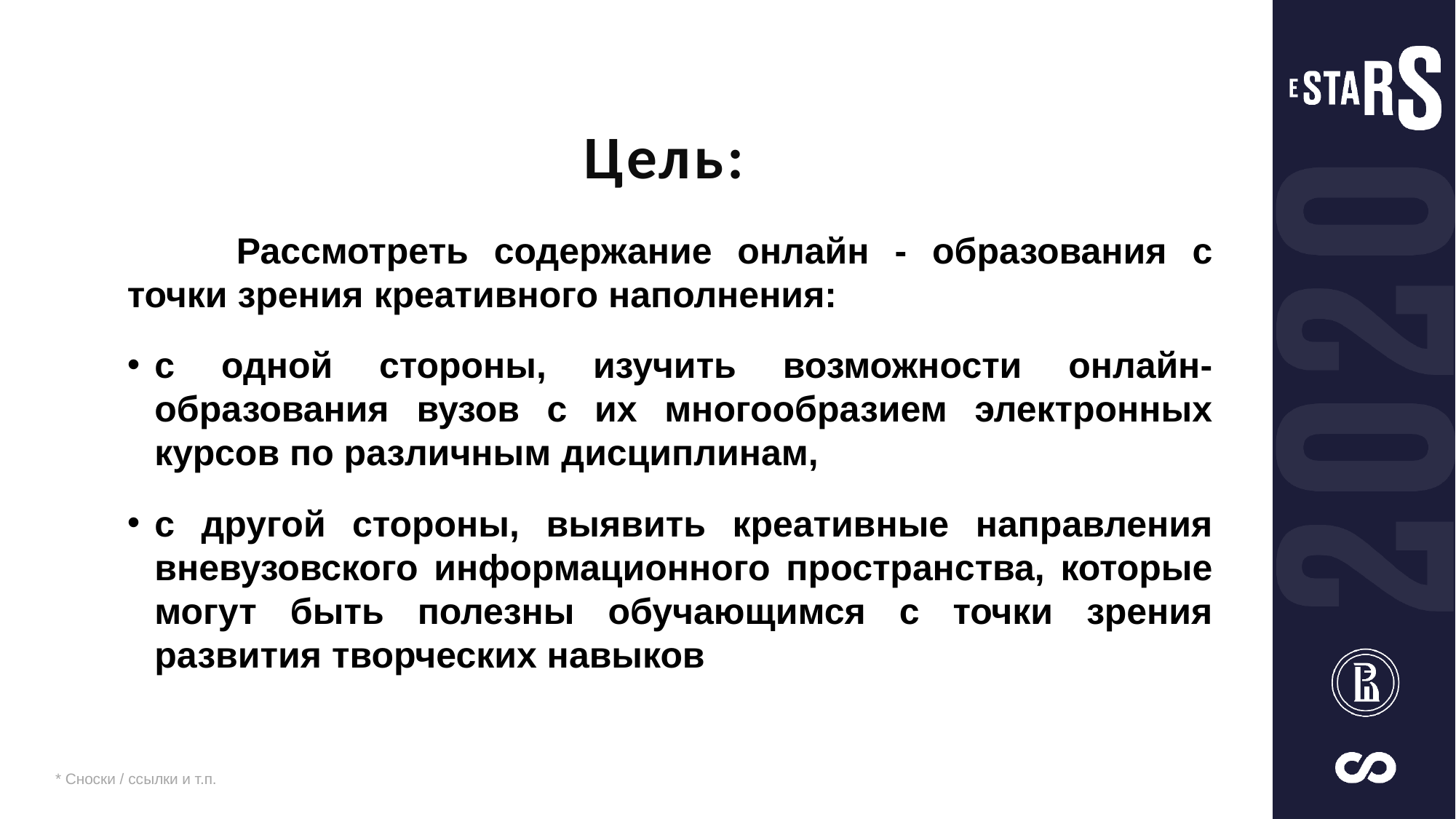

Цель:
	Рассмотреть содержание онлайн - образования с точки зрения креативного наполнения:
с одной стороны, изучить возможности онлайн-образования вузов с их многообразием электронных курсов по различным дисциплинам,
с другой стороны, выявить креативные направления вневузовского информационного пространства, которые могут быть полезны обучающимся с точки зрения развития творческих навыков
* Сноски / ссылки и т.п.